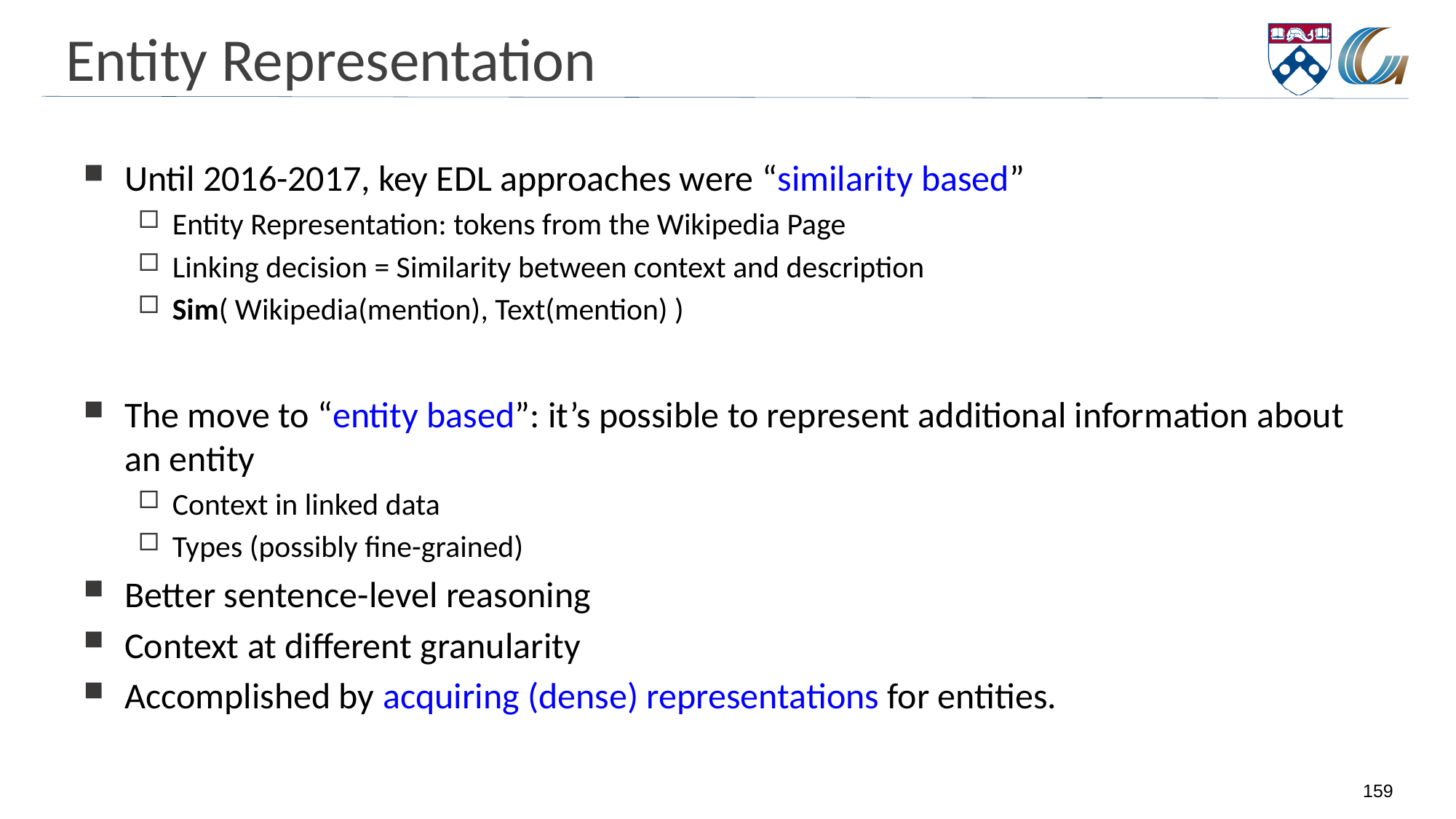

# Entity Representation
Until 2016-2017, key EDL approaches were “similarity based”
Entity Representation: tokens from the Wikipedia Page
Linking decision = Similarity between context and description
Sim( Wikipedia(mention), Text(mention) )

The move to “entity based”: it’s possible to represent additional information about an entity
Context in linked data
Types (possibly fine-grained)
Better sentence-level reasoning
Context at different granularity
Accomplished by acquiring (dense) representations for entities.
159